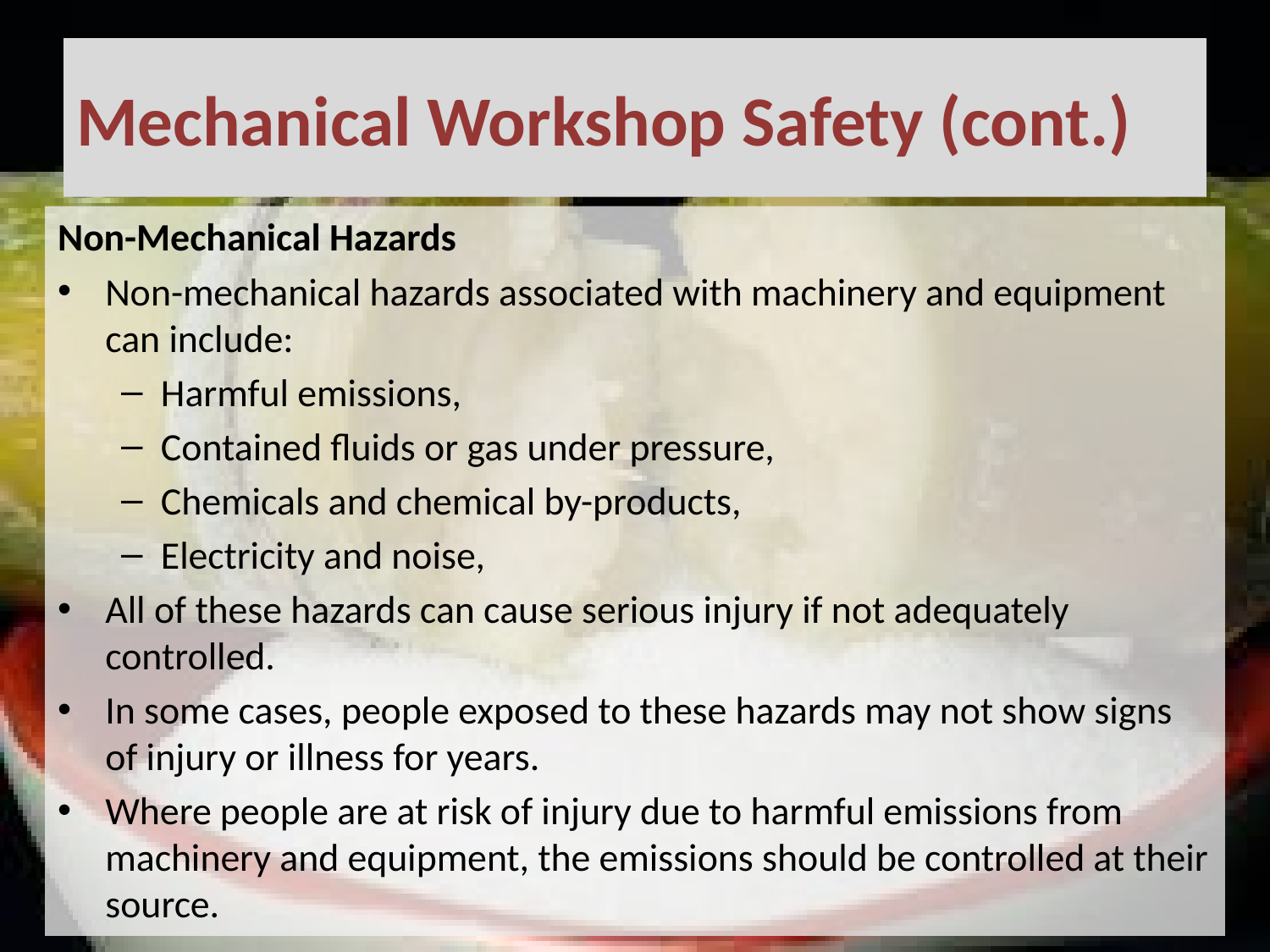

# Mechanical Workshop Safety (cont.)
Non-Mechanical Hazards
Non-mechanical hazards associated with machinery and equipment can include:
Harmful emissions,
Contained fluids or gas under pressure,
Chemicals and chemical by-products,
Electricity and noise,
All of these hazards can cause serious injury if not adequately controlled.
In some cases, people exposed to these hazards may not show signs of injury or illness for years.
Where people are at risk of injury due to harmful emissions from machinery and equipment, the emissions should be controlled at their source.